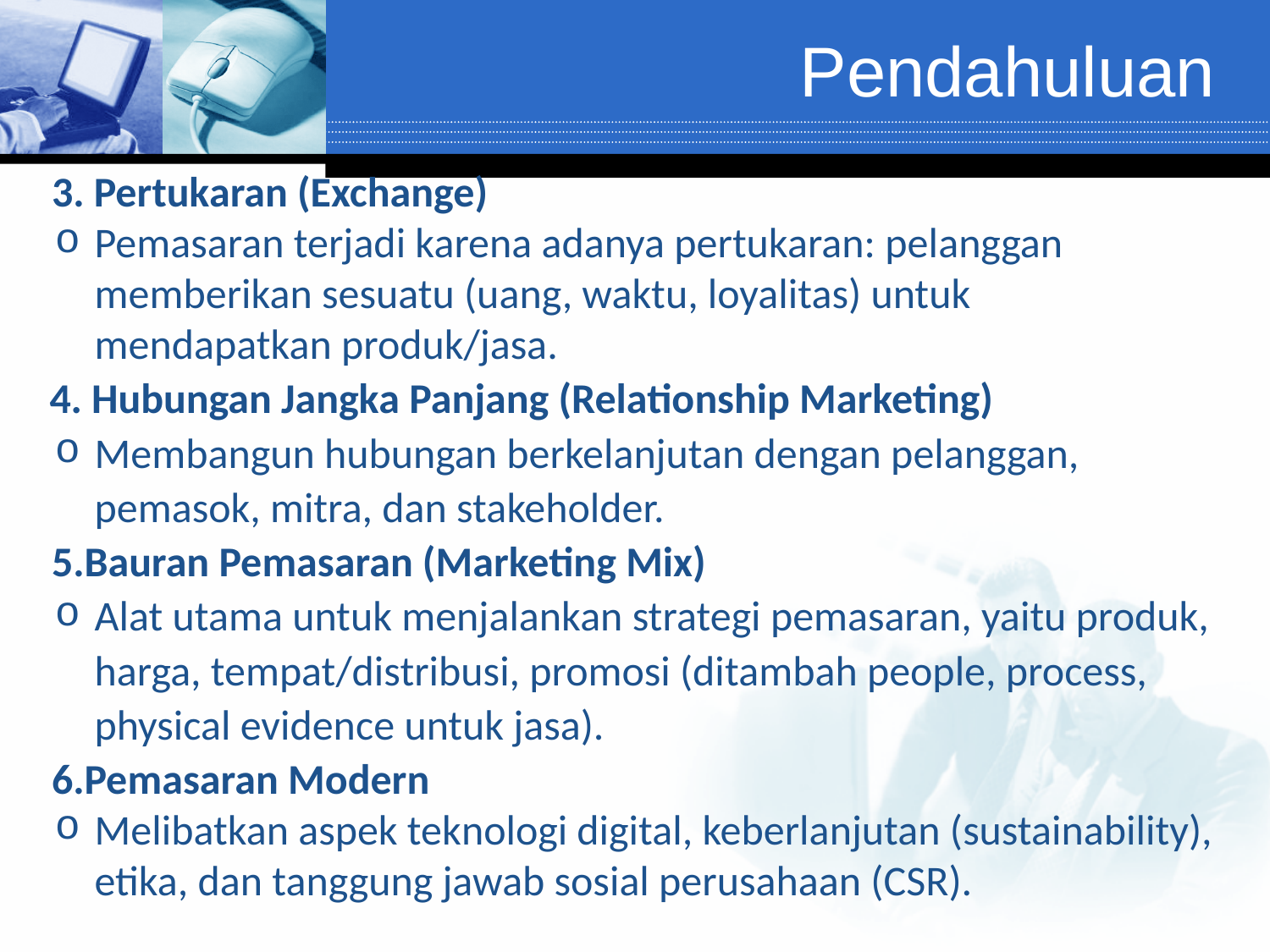

# Pendahuluan
   3. Pertukaran (Exchange)
Pemasaran terjadi karena adanya pertukaran: pelanggan memberikan sesuatu (uang, waktu, loyalitas) untuk mendapatkan produk/jasa.
     4. Hubungan Jangka Panjang (Relationship Marketing)
Membangun hubungan berkelanjutan dengan pelanggan, pemasok, mitra, dan stakeholder.
   5.Bauran Pemasaran (Marketing Mix)
Alat utama untuk menjalankan strategi pemasaran, yaitu produk, harga, tempat/distribusi, promosi (ditambah people, process, physical evidence untuk jasa).
   6.Pemasaran Modern
Melibatkan aspek teknologi digital, keberlanjutan (sustainability), etika, dan tanggung jawab sosial perusahaan (CSR).